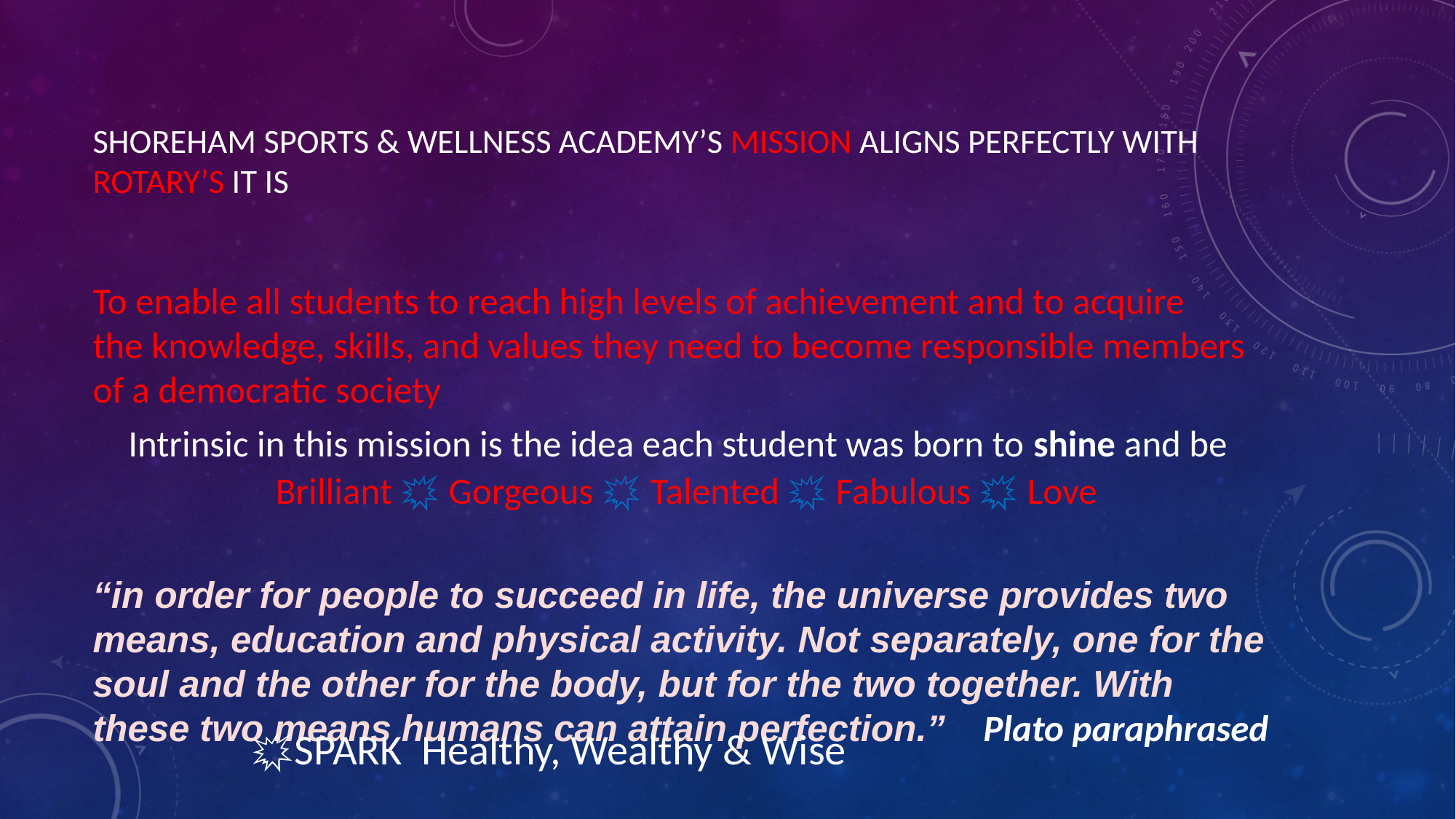

# Shoreham Sports & Wellness Academy’s Mission aligns perfectly with Rotary’s it is

To enable all students to reach high levels of achievement and to acquire
the knowledge, skills, and values they need to become responsible members of a democratic society
Intrinsic in this mission is the idea each student was born to shine and be   Brilliant 💥 Gorgeous 💥 Talented 💥 Fabulous 💥 Love

“in order for people to succeed in life, the universe provides two means, education and physical activity. Not separately, one for the soul and the other for the body, but for the two together. With these two means humans can attain perfection.” 		Plato paraphrased

💥SPARK  Healthy, Wealthy & Wise